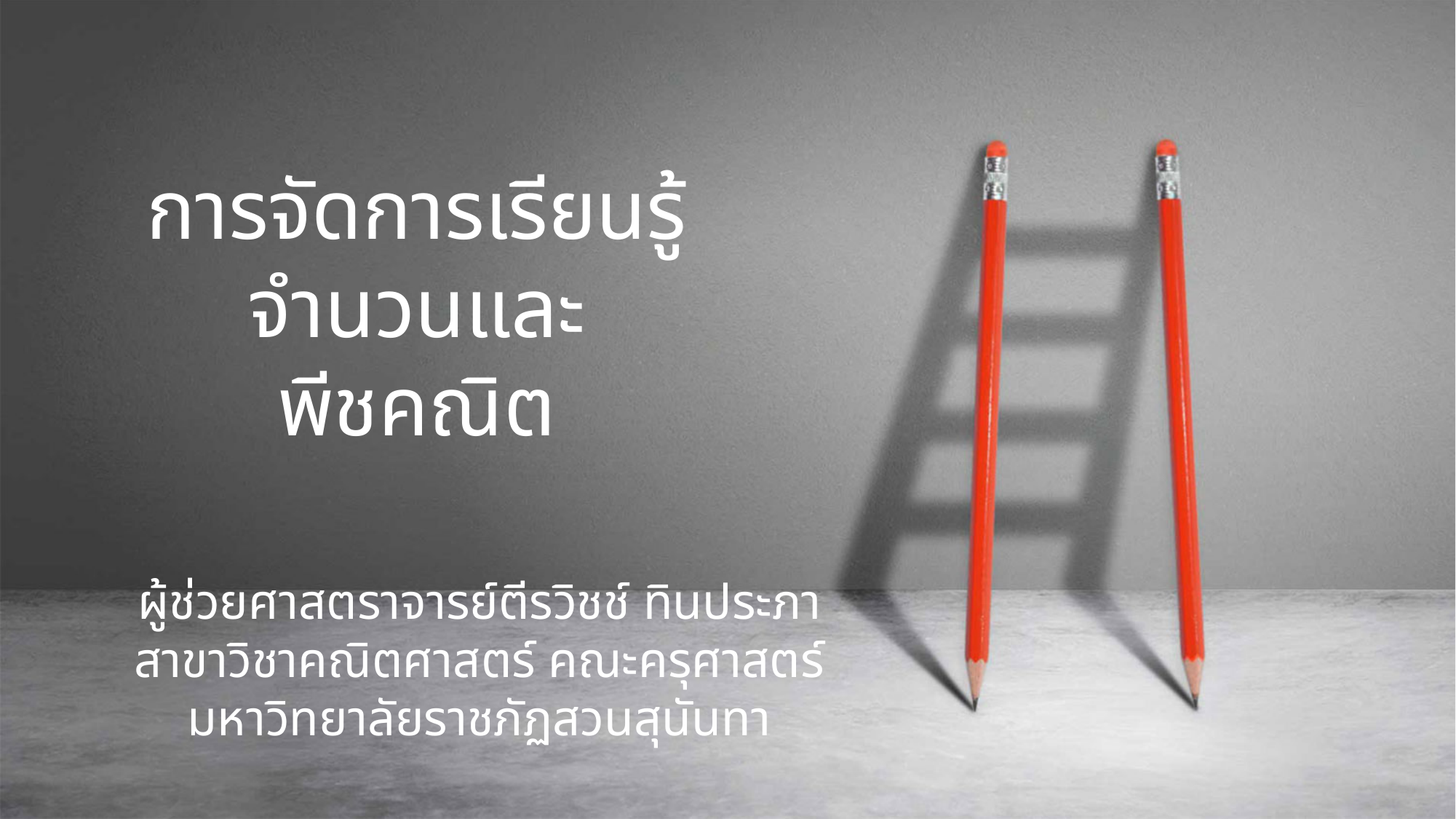

การจัดการเรียนรู้จำนวนและพีชคณิต
ผู้ช่วยศาสตราจารย์ตีรวิชช์ ทินประภา
สาขาวิชาคณิตศาสตร์ คณะครุศาสตร์ มหาวิทยาลัยราชภัฏสวนสุนันทา